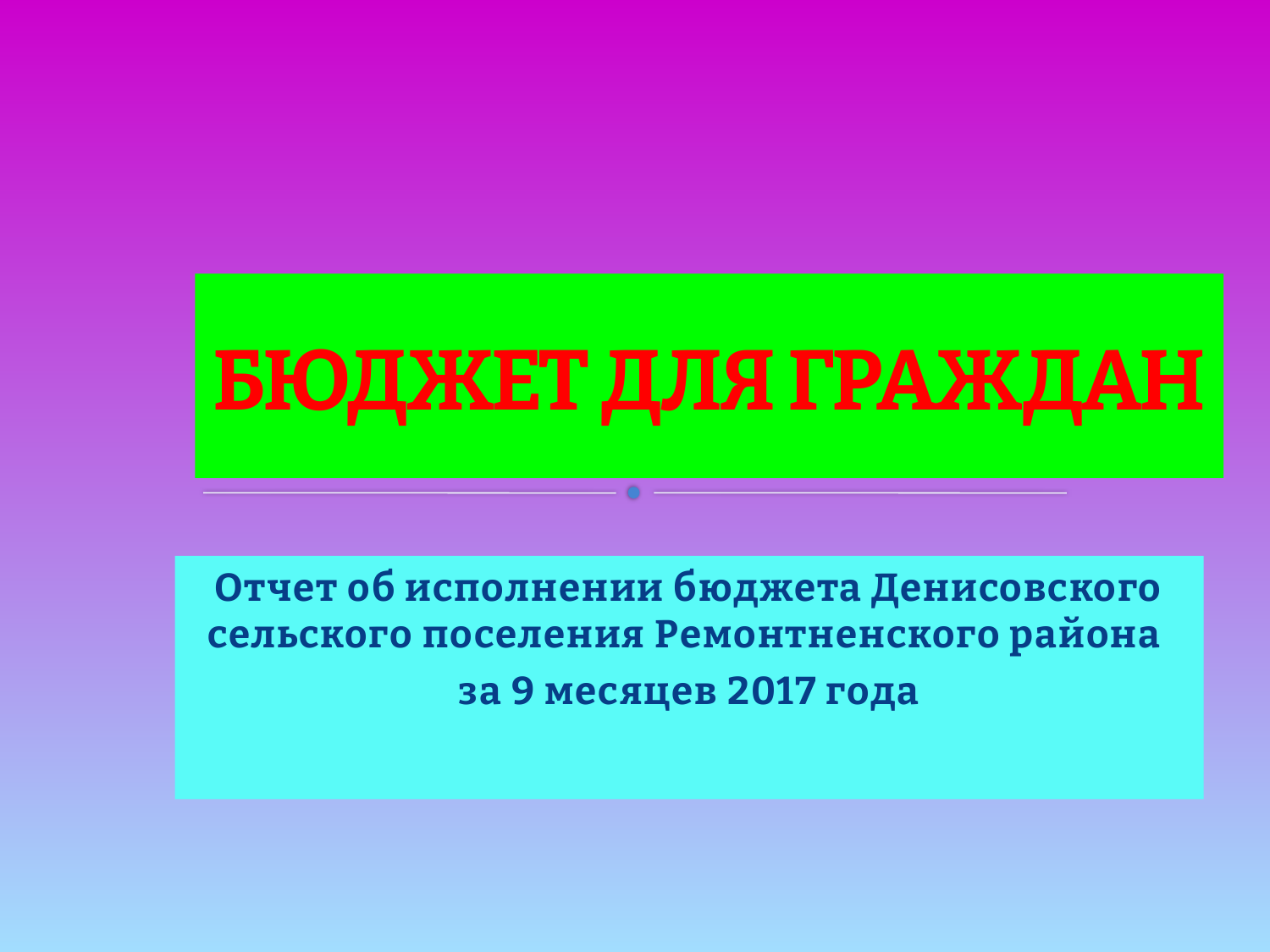

# БЮДЖЕТ ДЛЯ ГРАЖДАН
Отчет об исполнении бюджета Денисовского сельского поселения Ремонтненского района
за 9 месяцев 2017 года